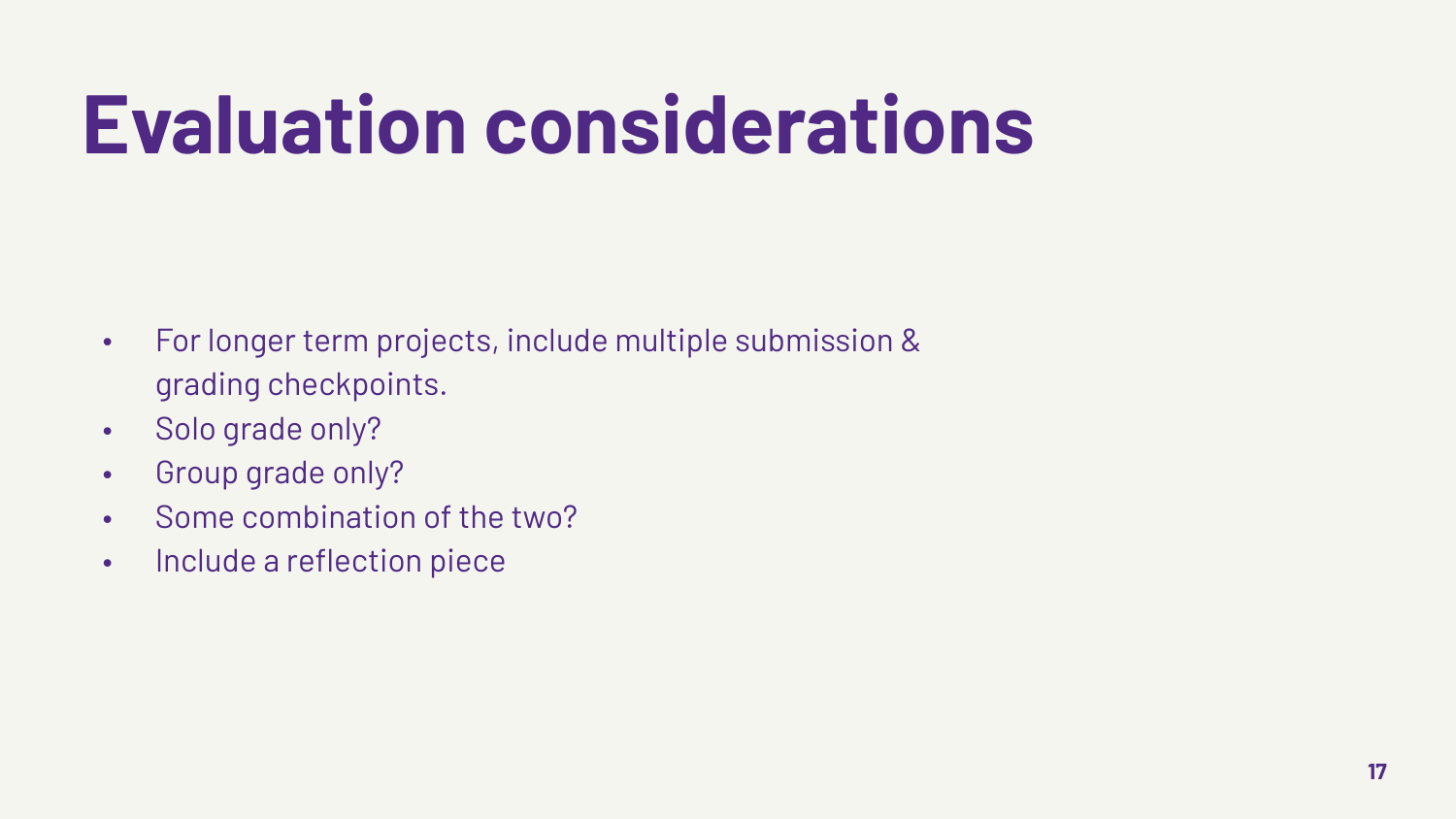

# Evaluation considerations
For longer term projects, include multiple submission & grading checkpoints.
Solo grade only?
Group grade only?
Some combination of the two?
Include a reflection piece

17